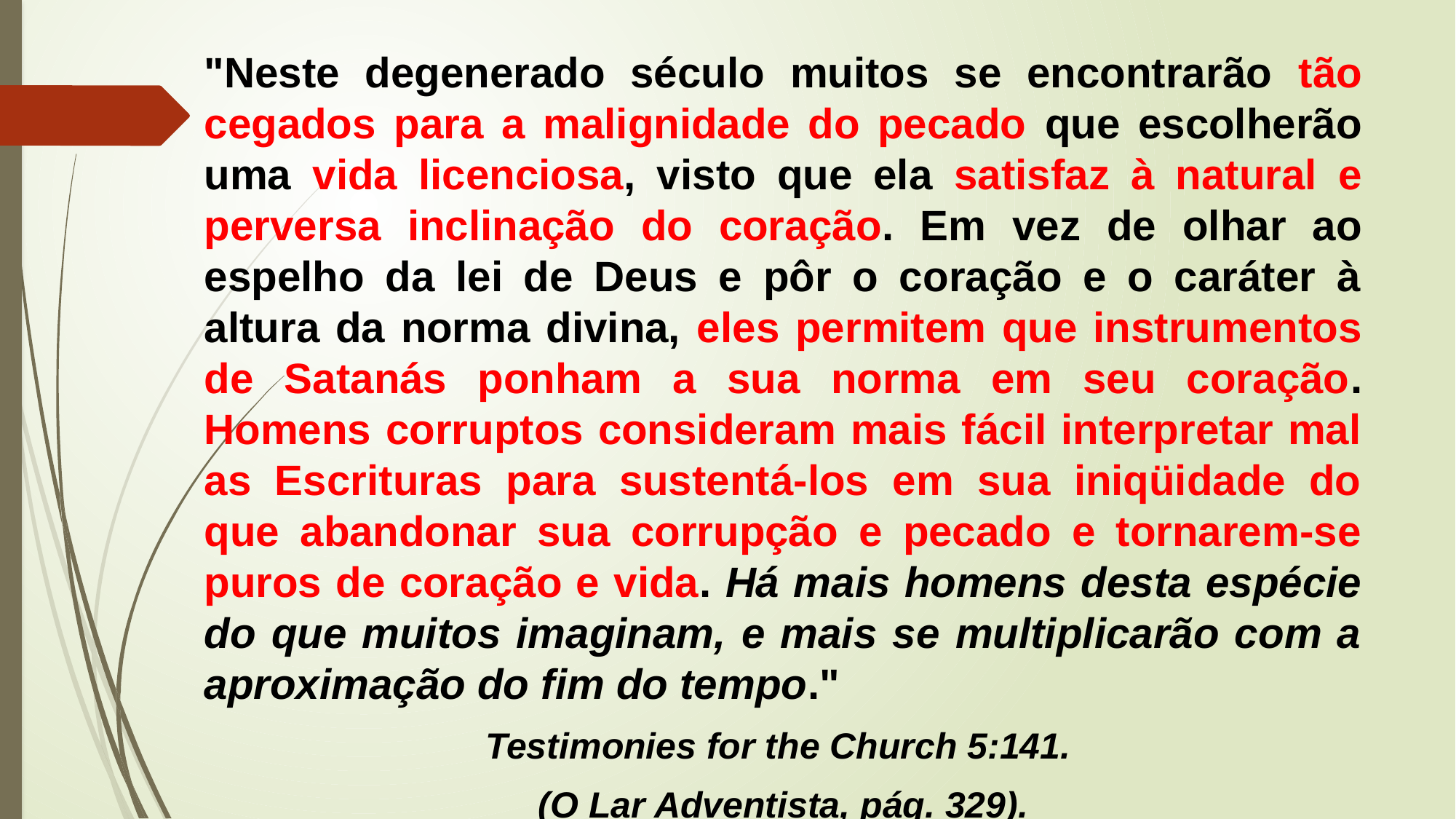

"Neste degenerado século muitos se encontrarão tão cegados para a malignidade do pecado que escolherão uma vida licenciosa, visto que ela satisfaz à natural e perversa inclinação do coração. Em vez de olhar ao espelho da lei de Deus e pôr o coração e o caráter à altura da norma divina, eles permitem que instrumentos de Satanás ponham a sua norma em seu coração. Homens corruptos consideram mais fácil interpretar mal as Escrituras para sustentá-los em sua iniqüidade do que abandonar sua corrupção e pecado e tornarem-se puros de coração e vida. Há mais homens desta espécie do que muitos imaginam, e mais se multiplicarão com a aproximação do fim do tempo."
Testimonies for the Church 5:141.
(O Lar Adventista, pág. 329).